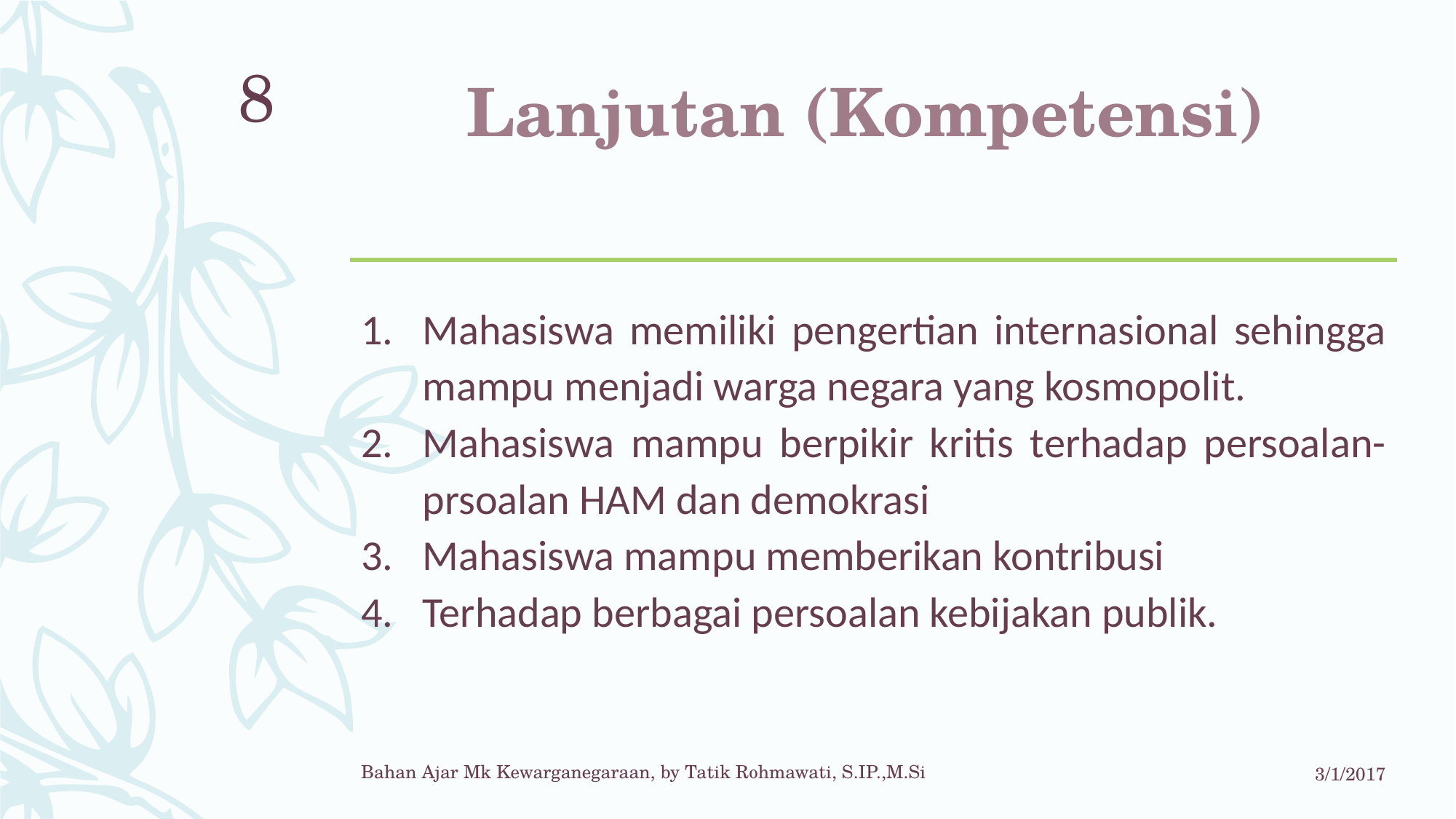

# Lanjutan (Kompetensi)
8
Mahasiswa memiliki pengertian internasional sehingga mampu menjadi warga negara yang kosmopolit.
Mahasiswa mampu berpikir kritis terhadap persoalan-prsoalan HAM dan demokrasi
Mahasiswa mampu memberikan kontribusi
Terhadap berbagai persoalan kebijakan publik.
Bahan Ajar Mk Kewarganegaraan, by Tatik Rohmawati, S.IP.,M.Si
3/1/2017